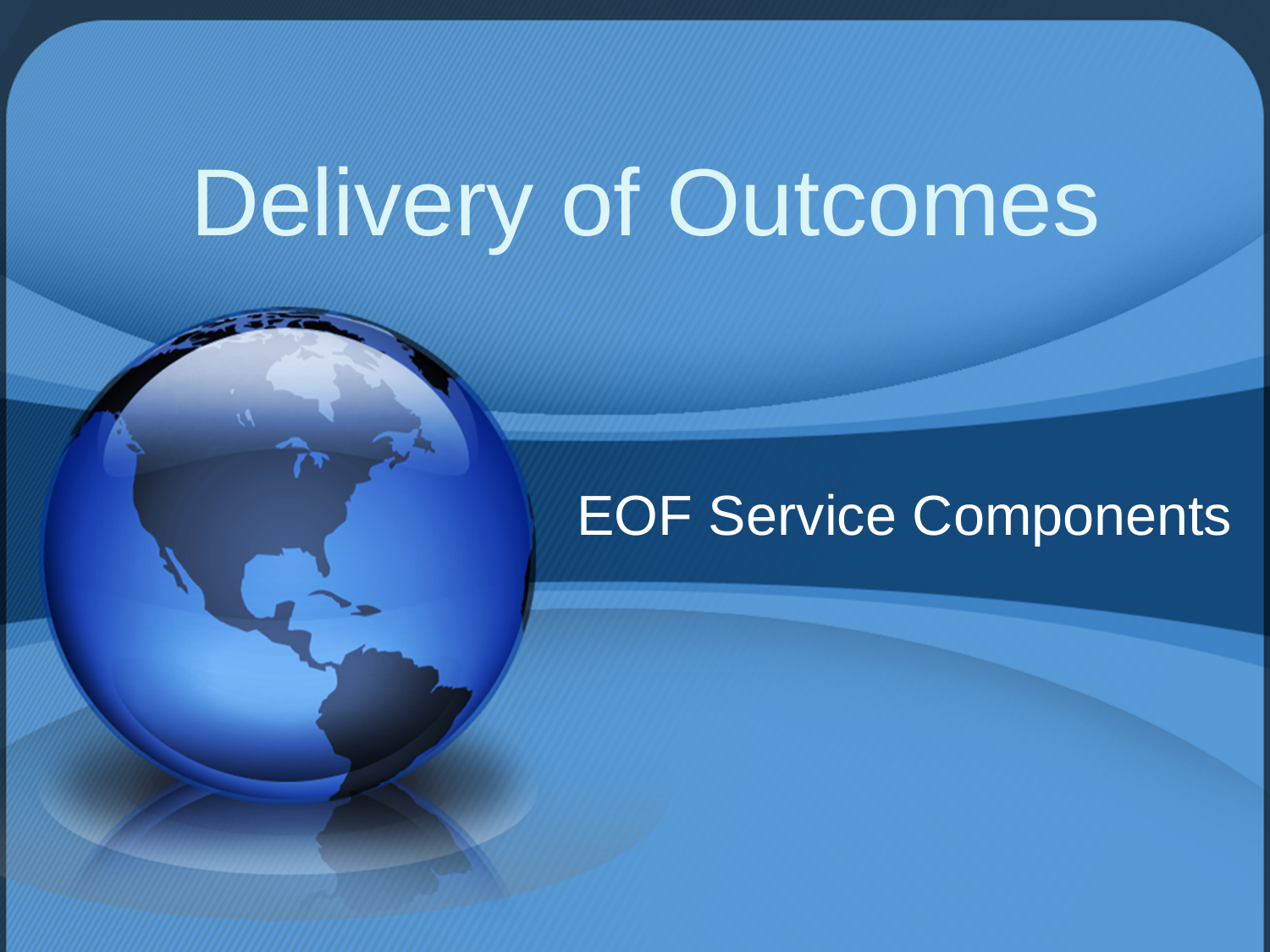

# Delivery of Outcomes
EOF Service Components